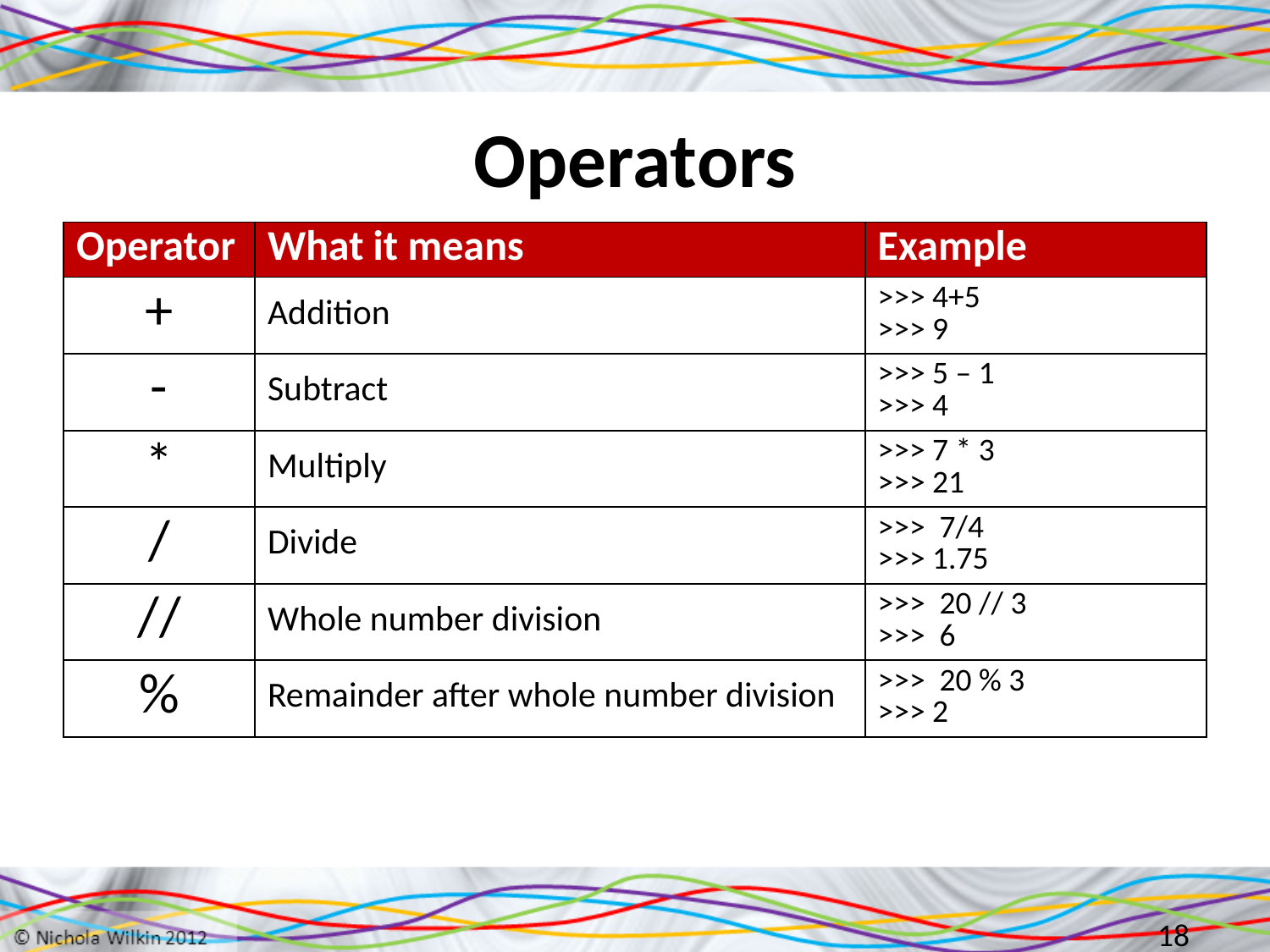

# Operators
| Operator | What it means | Example |
| --- | --- | --- |
| + | Addition | >>> 4+5 >>> 9 |
| - | Subtract | >>> 5 – 1 >>> 4 |
| \* | Multiply | >>> 7 \* 3 >>> 21 |
| / | Divide | >>> 7/4 >>> 1.75 |
| // | Whole number division | >>> 20 // 3 >>> 6 |
| % | Remainder after whole number division | >>> 20 % 3 >>> 2 |
18